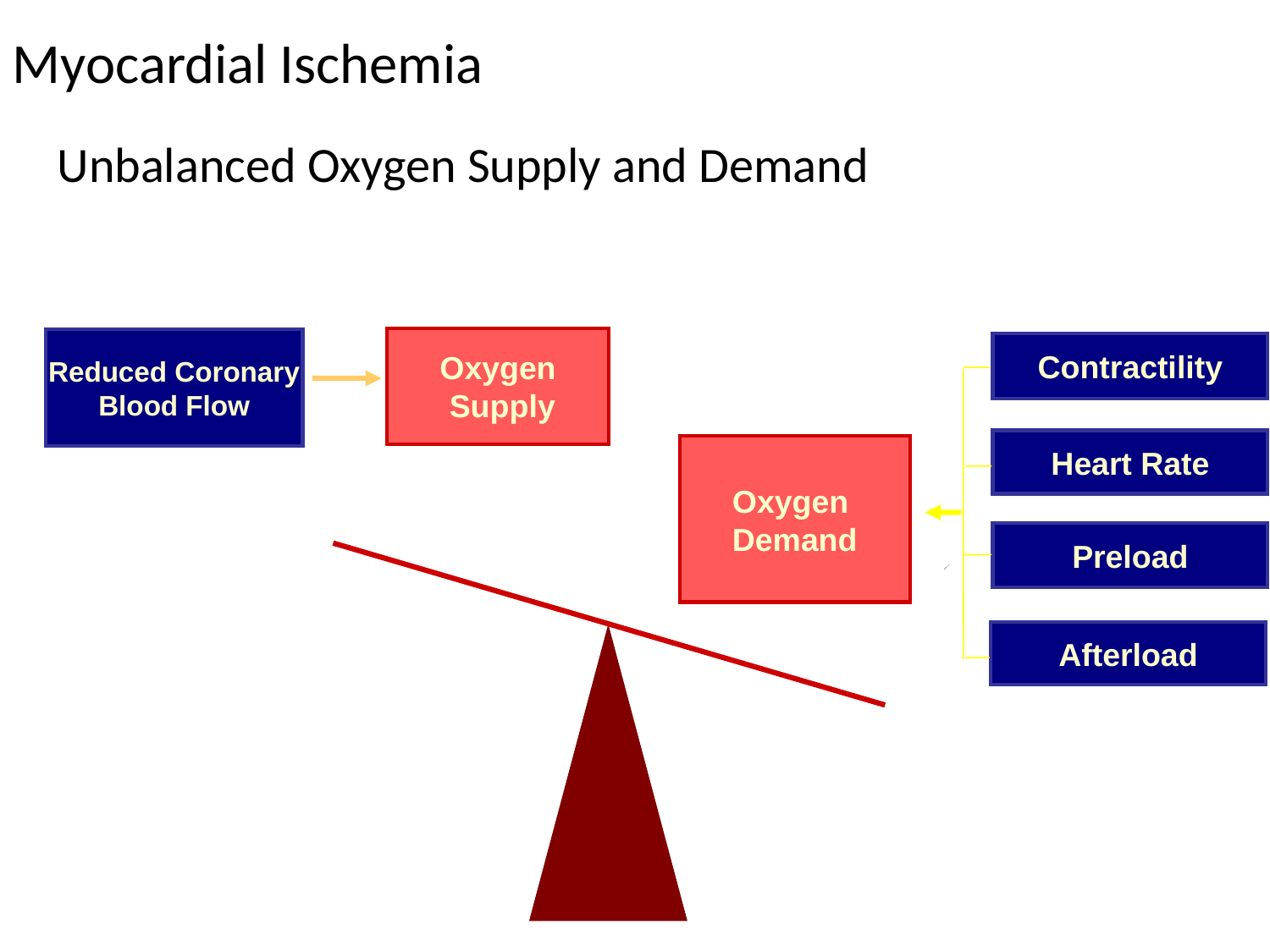

Myocardial Ischemia
    Unbalanced Oxygen Supply and Demand
Oxygen
 Supply
Reduced Coronary
Blood Flow
Contractility

Heart Rate

Preload

Afterload

Oxygen
Demand